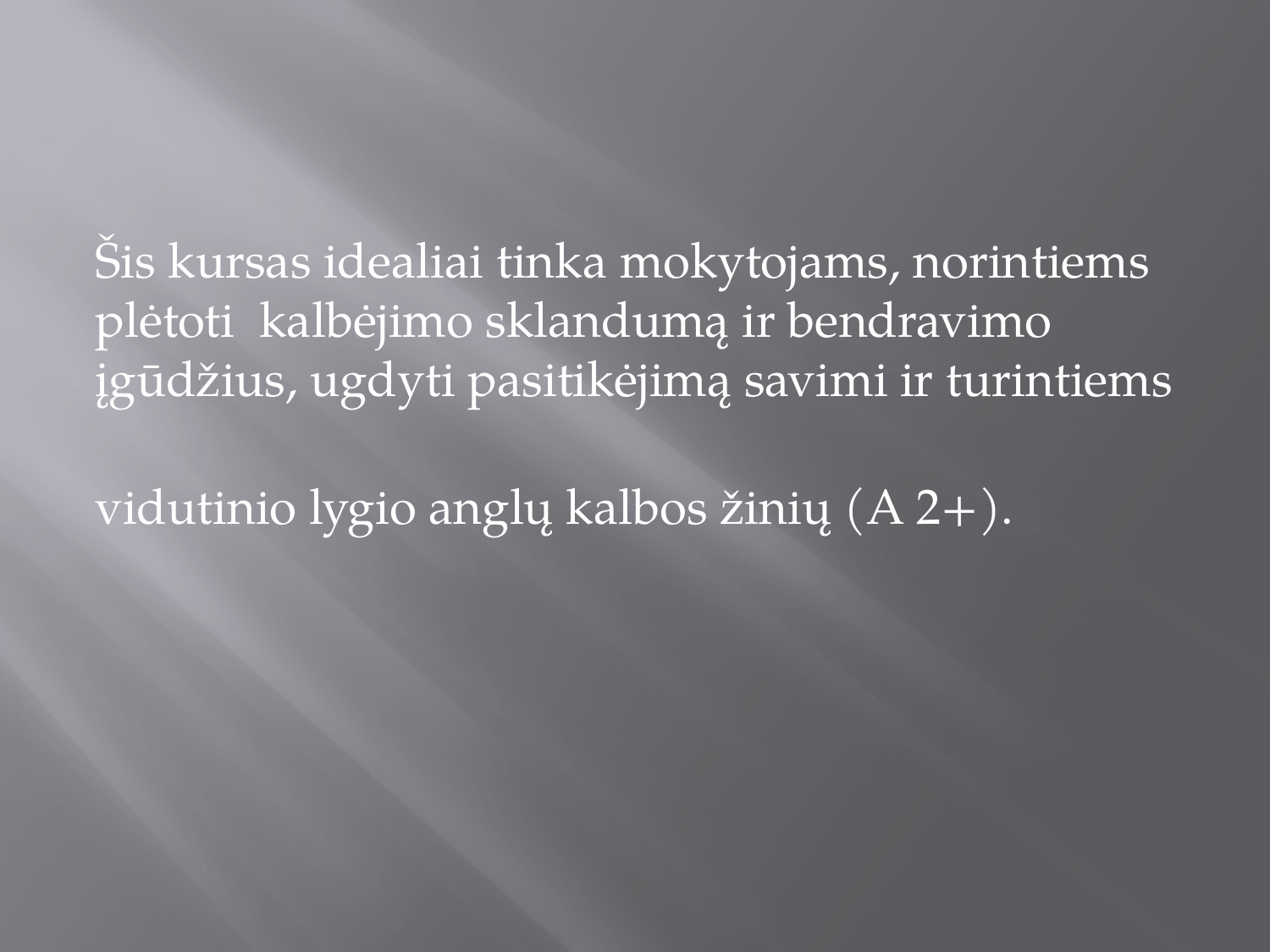

Šis kursas idealiai tinka mokytojams, norintiems plėtoti  kalbėjimo sklandumą ir bendravimo įgūdžius, ugdyti pasitikėjimą savimi ir turintiems
vidutinio lygio anglų kalbos žinių (A 2+).